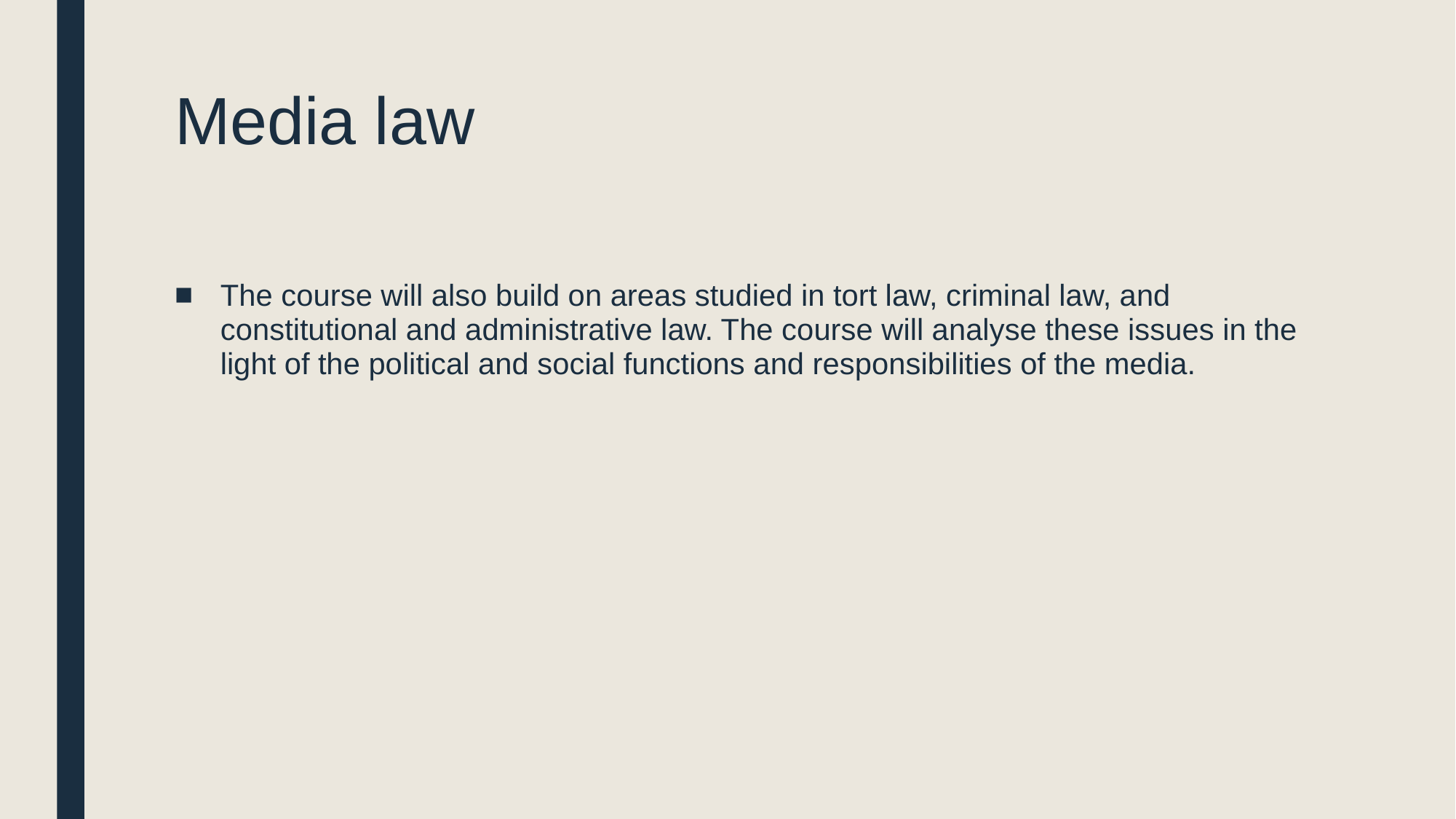

# Media law
The course will also build on areas studied in tort law, criminal law, and constitutional and administrative law. The course will analyse these issues in the light of the political and social functions and responsibilities of the media.